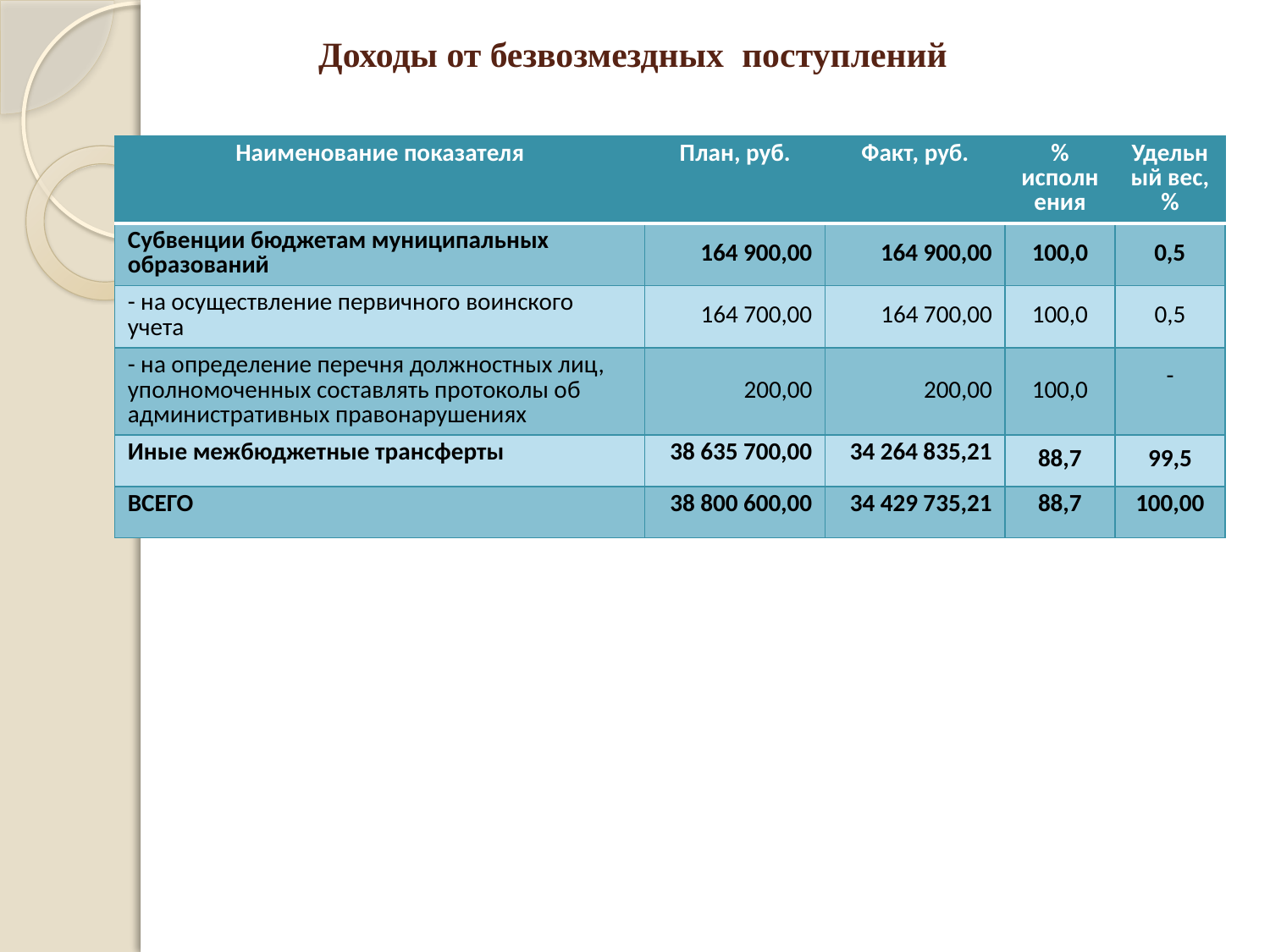

# Доходы от безвозмездных  поступлений
| Наименование показателя | План, руб. | Факт, руб. | % исполнения | Удельный вес, % |
| --- | --- | --- | --- | --- |
| Субвенции бюджетам муниципальных образований | 164 900,00 | 164 900,00 | 100,0 | 0,5 |
| - на осуществление первичного воинского учета | 164 700,00 | 164 700,00 | 100,0 | 0,5 |
| - на определение перечня должностных лиц, уполномоченных составлять протоколы об административных правонарушениях | 200,00 | 200,00 | 100,0 | - |
| Иные межбюджетные трансферты | 38 635 700,00 | 34 264 835,21 | 88,7 | 99,5 |
| ВСЕГО | 38 800 600,00 | 34 429 735,21 | 88,7 | 100,00 |